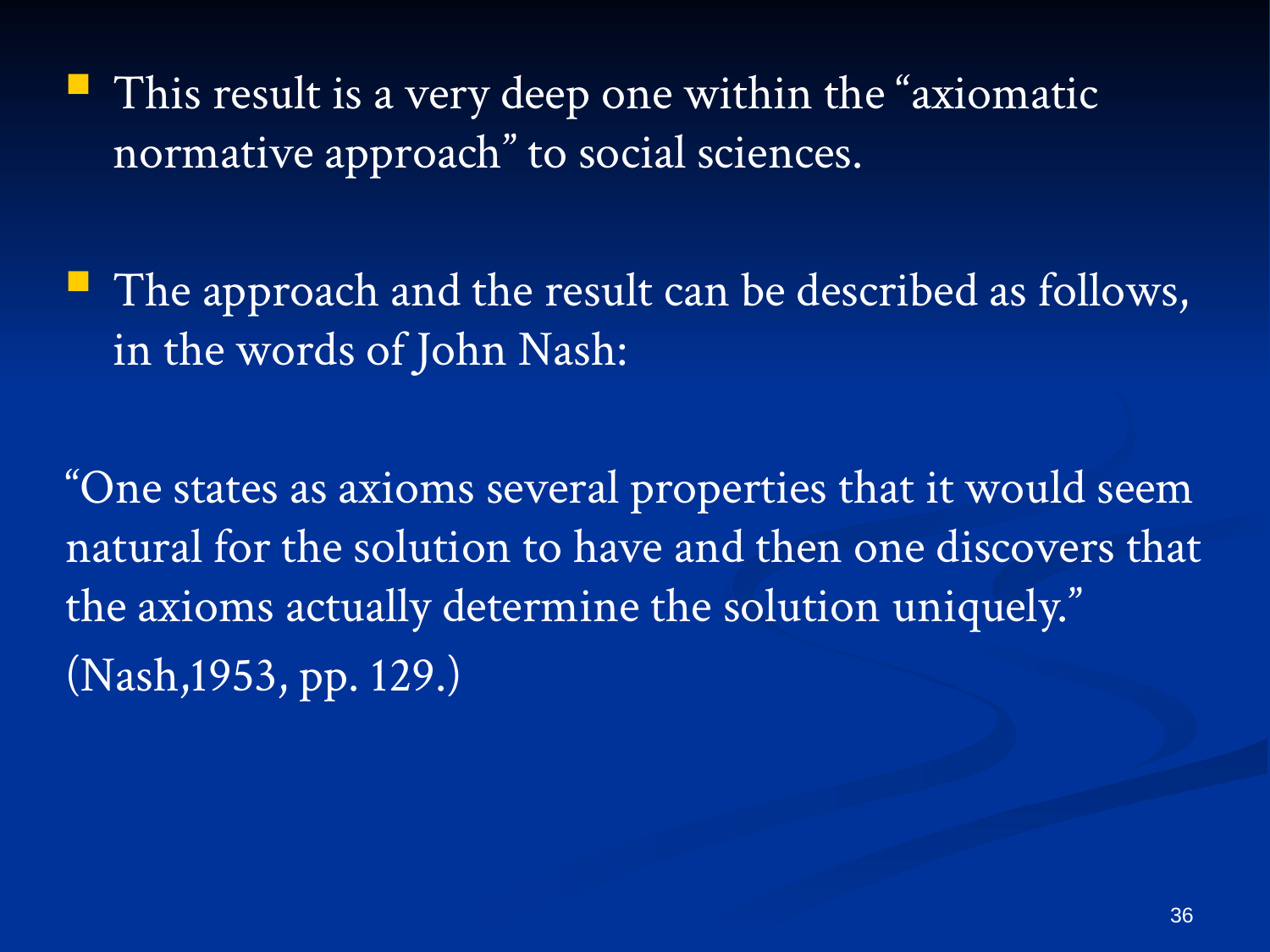

This result is a very deep one within the “axiomatic normative approach” to social sciences.

The approach and the result can be described as follows, in the words of John Nash:

“One states as axioms several properties that it would seem natural for the solution to have and then one discovers that the axioms actually determine the solution uniquely.”
(Nash,1953, pp. 129.)

36